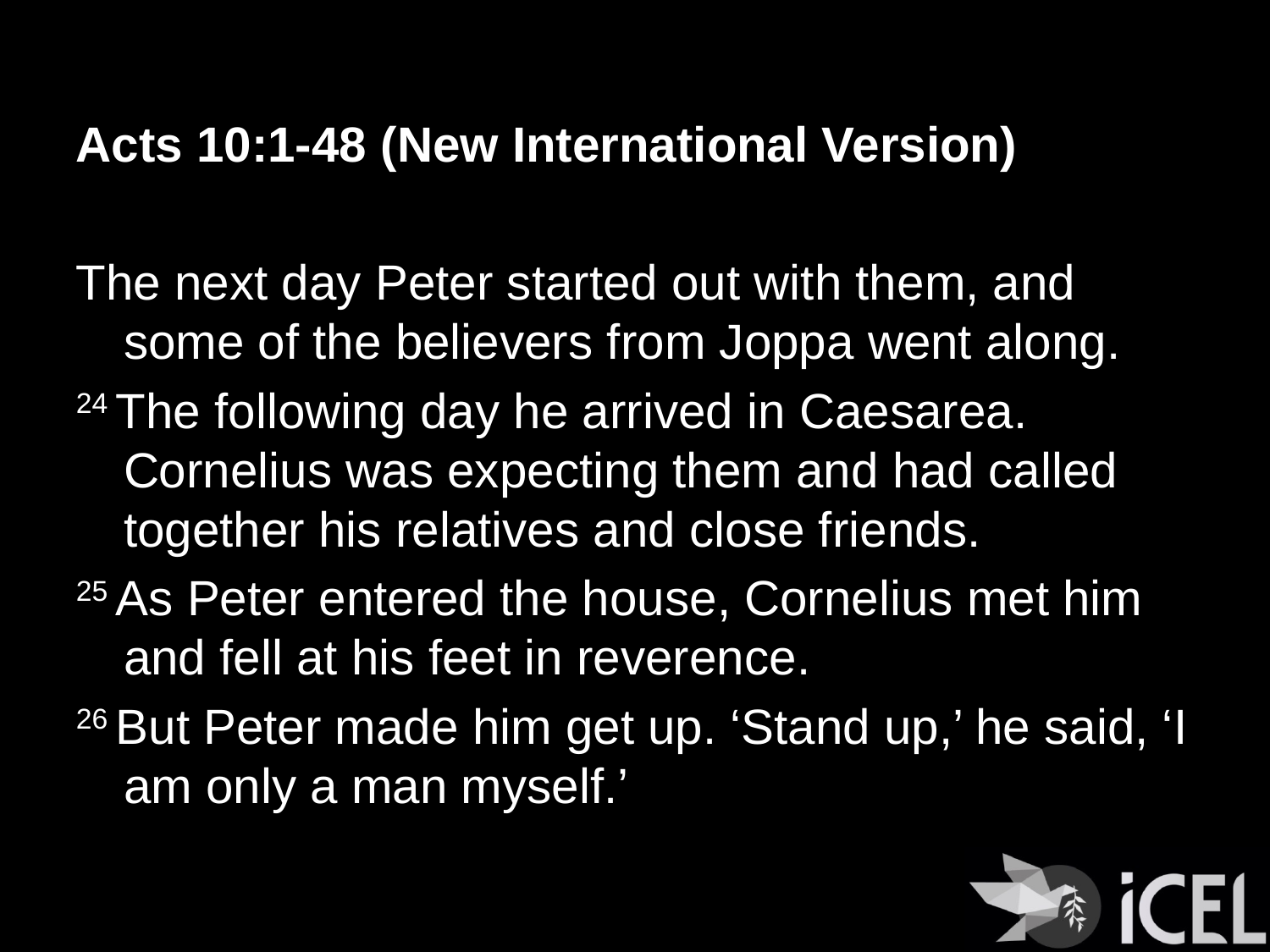

Acts 10:1-48 (New International Version)

The next day Peter started out with them, and some of the believers from Joppa went along.
24 The following day he arrived in Caesarea. Cornelius was expecting them and had called together his relatives and close friends.
25 As Peter entered the house, Cornelius met him and fell at his feet in reverence.
26 But Peter made him get up. ‘Stand up,’ he said, ‘I am only a man myself.’